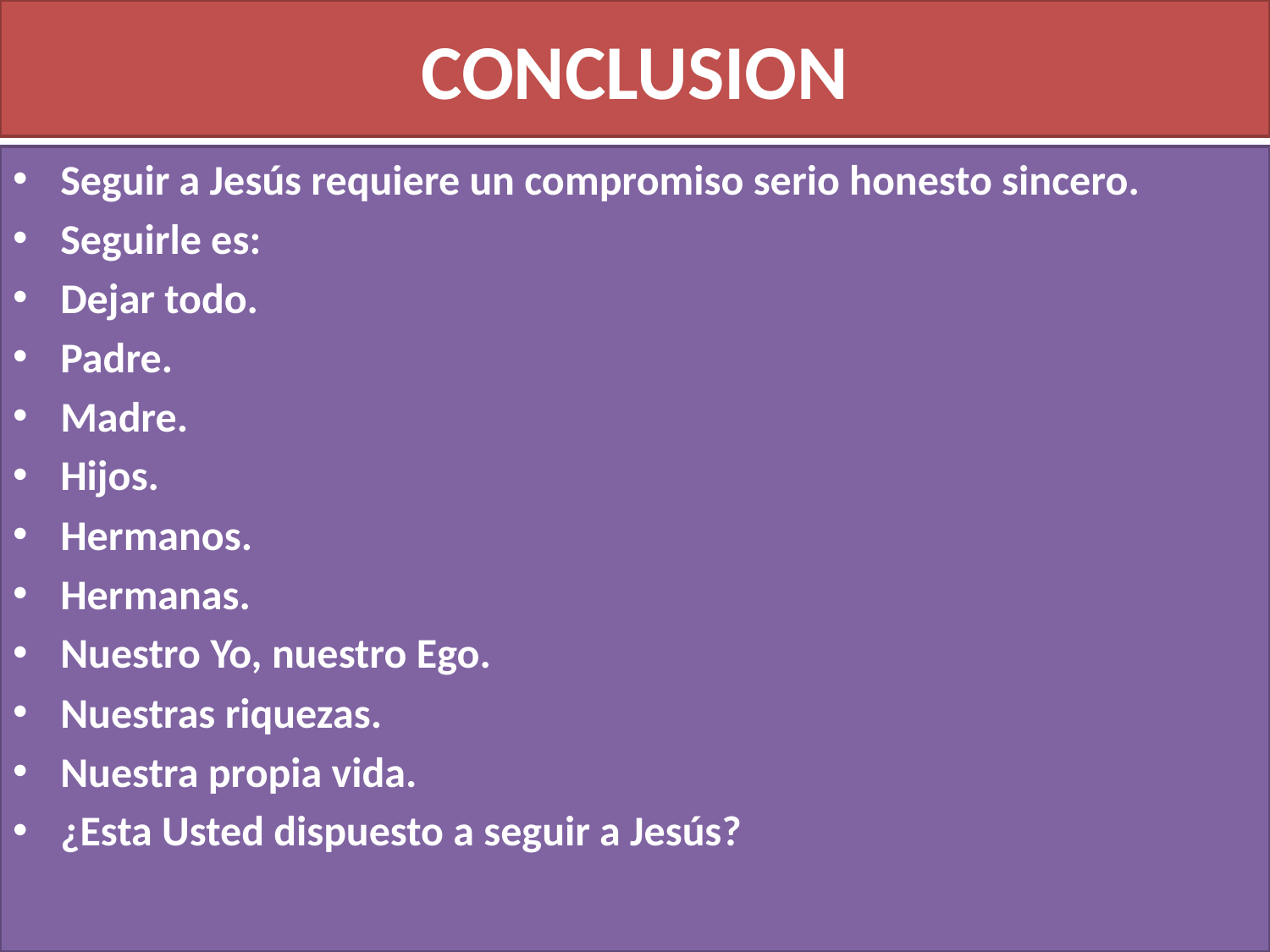

# CONCLUSION
Seguir a Jesús requiere un compromiso serio honesto sincero.
Seguirle es:
Dejar todo.
Padre.
Madre.
Hijos.
Hermanos.
Hermanas.
Nuestro Yo, nuestro Ego.
Nuestras riquezas.
Nuestra propia vida.
¿Esta Usted dispuesto a seguir a Jesús?